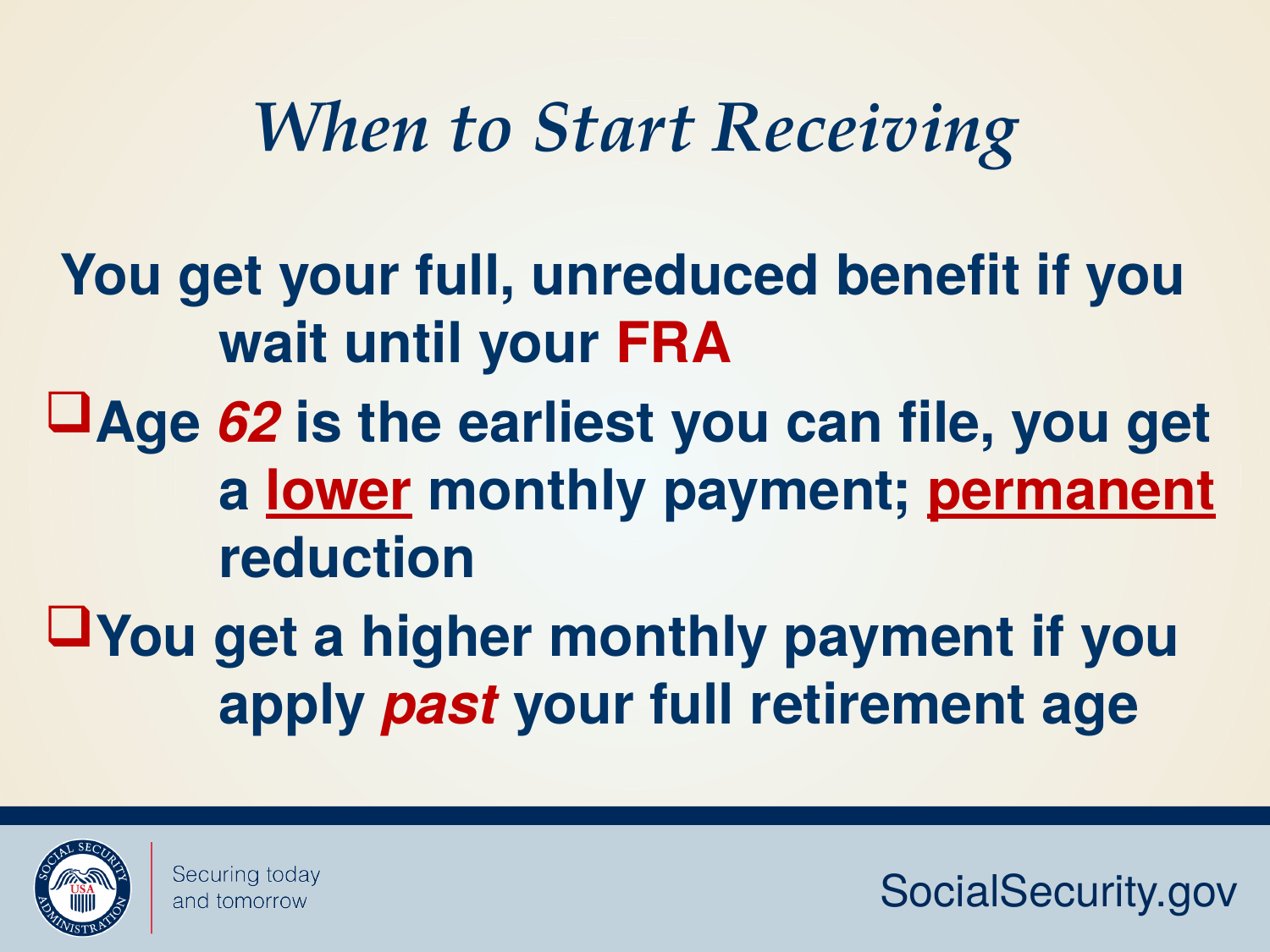

# When to Start Receiving
 You get your full, unreduced benefit if you 	wait until your FRA
Age 62 is the earliest you can file, you get 	a lower monthly payment; permanent 	reduction
You get a higher monthly payment if you 	apply past your full retirement age